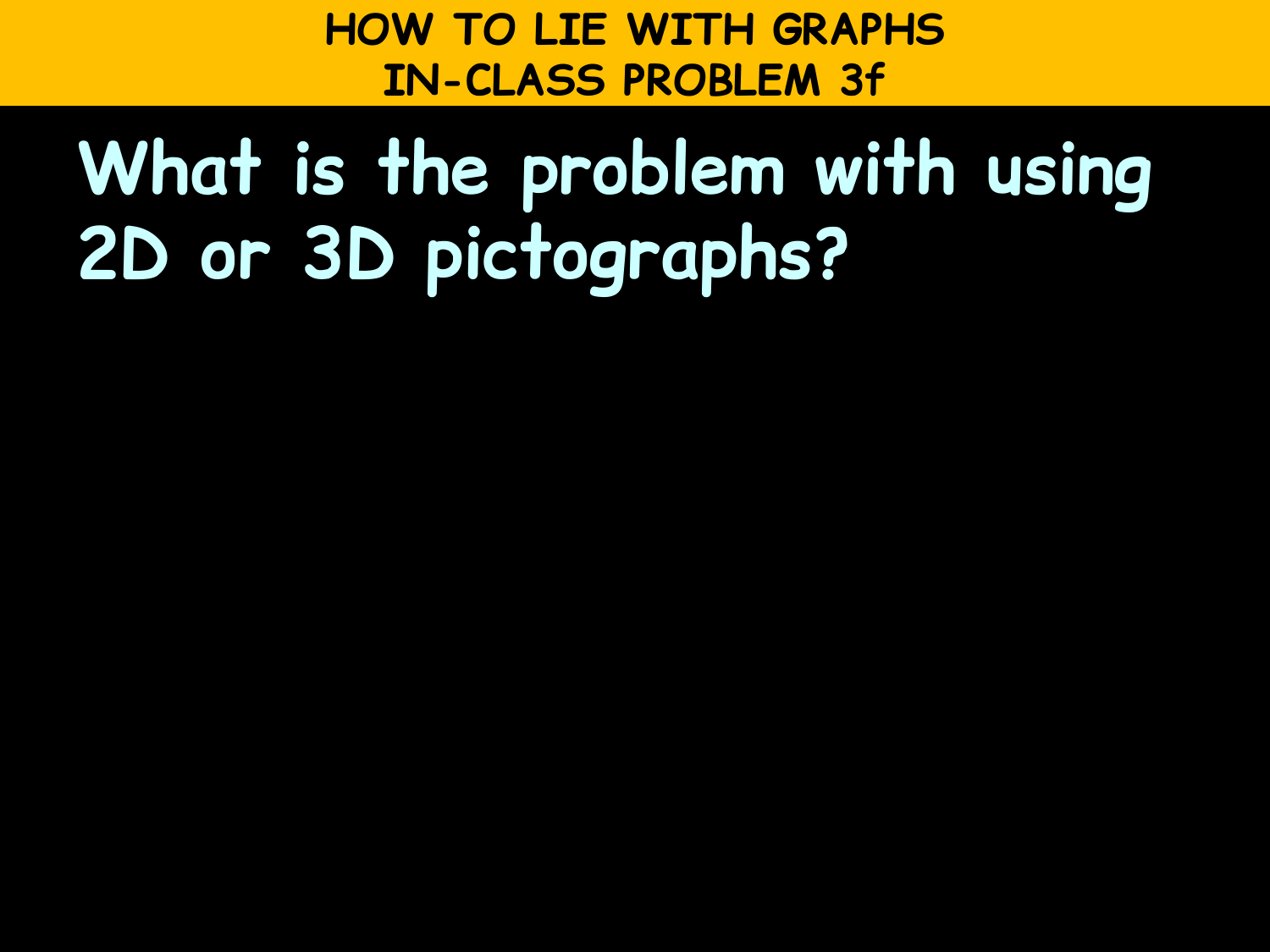

HOW TO LIE WITH GRAPHS
IN-CLASS PROBLEM 3f
What is the problem with using 2D or 3D pictographs?